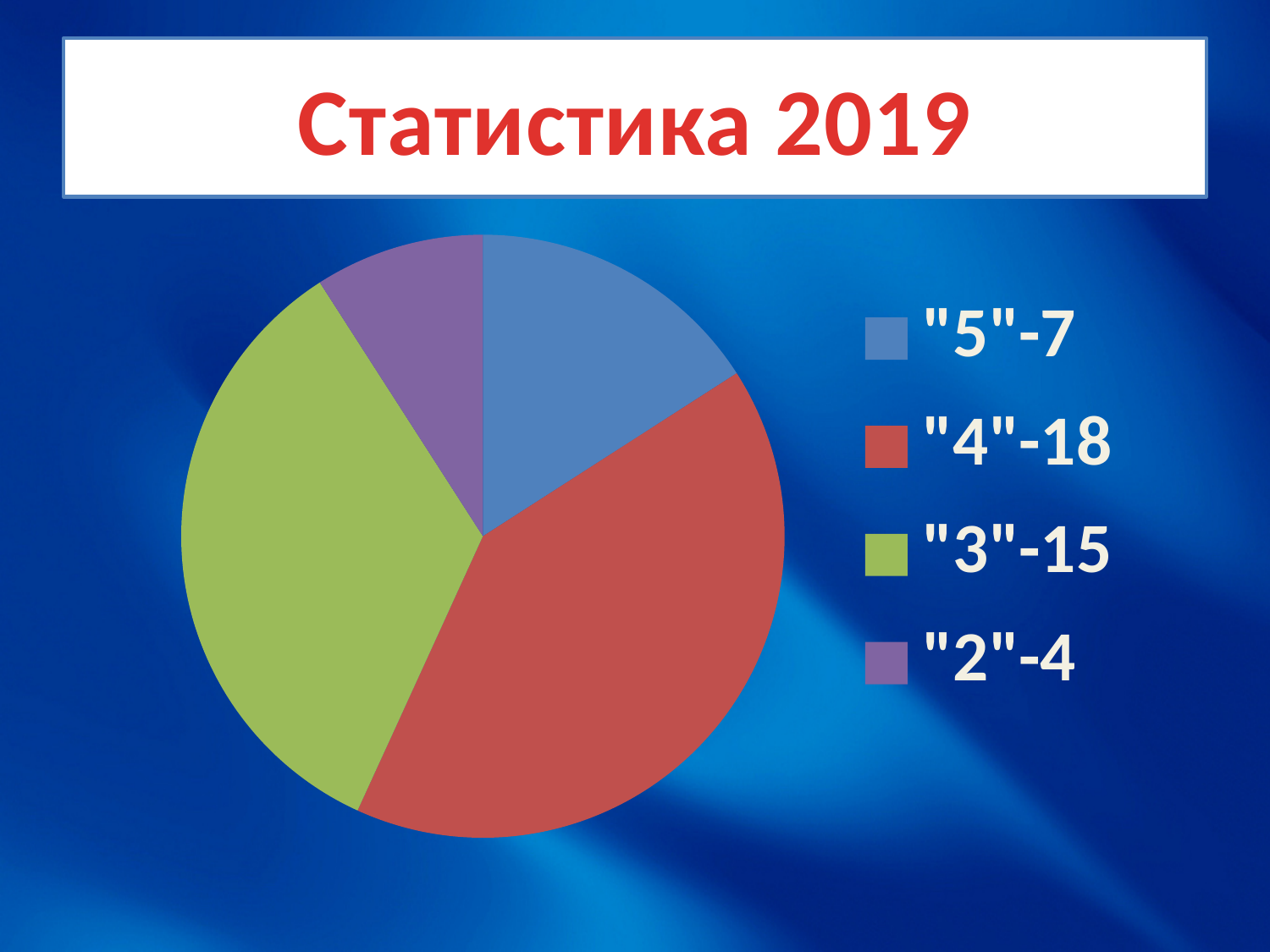

# Статистика 2019

### Chart

| Category | Продажи |
|---|---|
| "5"-7 | 7.0 |
| "4"-18 | 18.0 |
| "3"-15 | 15.0 |
| "2"-4 | 4.0 |